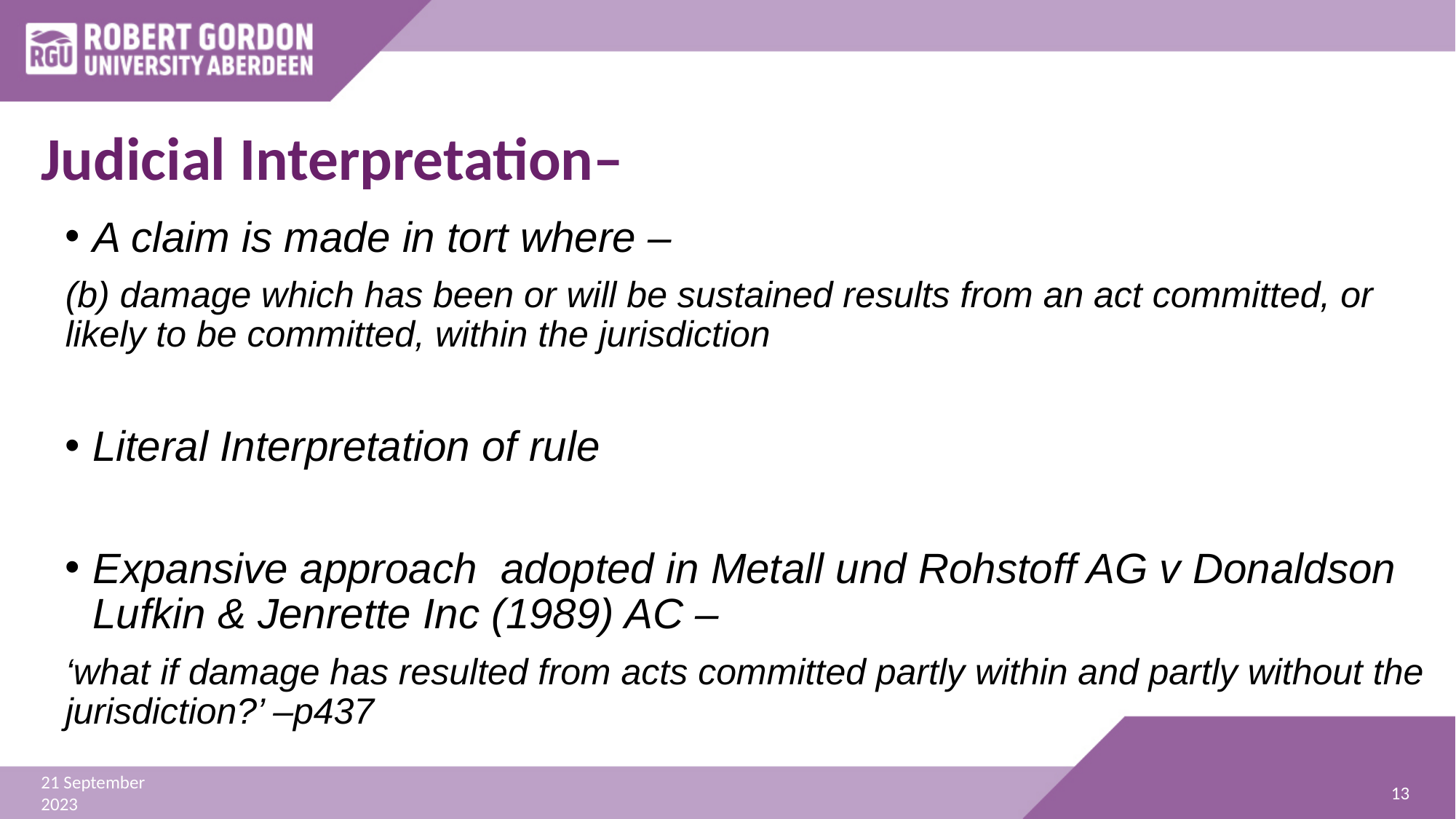

# Judicial Interpretation–
A claim is made in tort where –
(b) damage which has been or will be sustained results from an act committed, or likely to be committed, within the jurisdiction

Literal Interpretation of rule

Expansive approach  adopted in Metall und Rohstoff AG v Donaldson Lufkin & Jenrette Inc (1989) AC –
‘what if damage has resulted from acts committed partly within and partly without the jurisdiction?’ –p437
13
21 September 2023